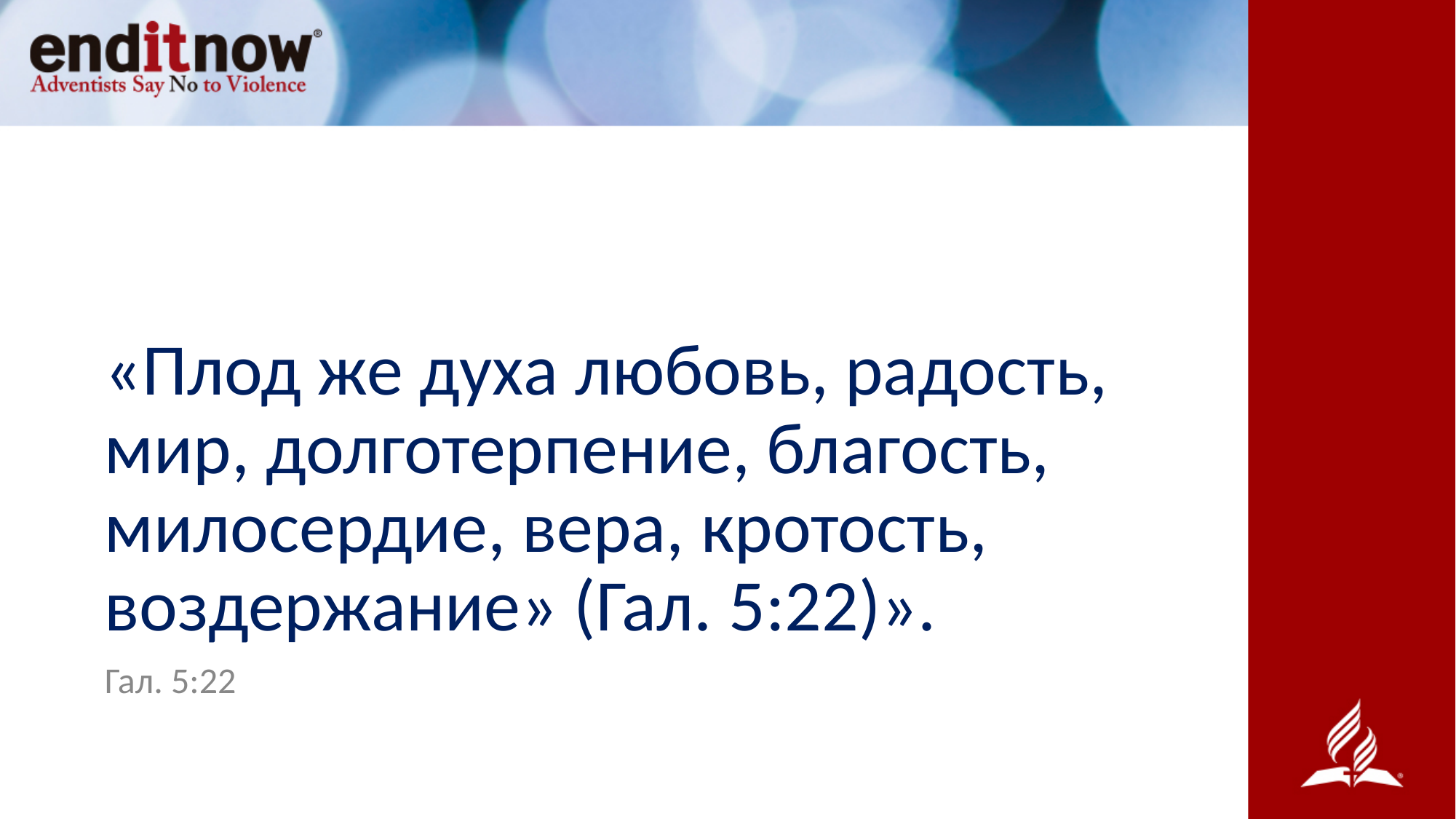

# «Плод же духа любовь, радость, мир, долготерпение, благость, милосердие, вера, кротость, воздержание» (Гал. 5:22)».
Гал. 5:22